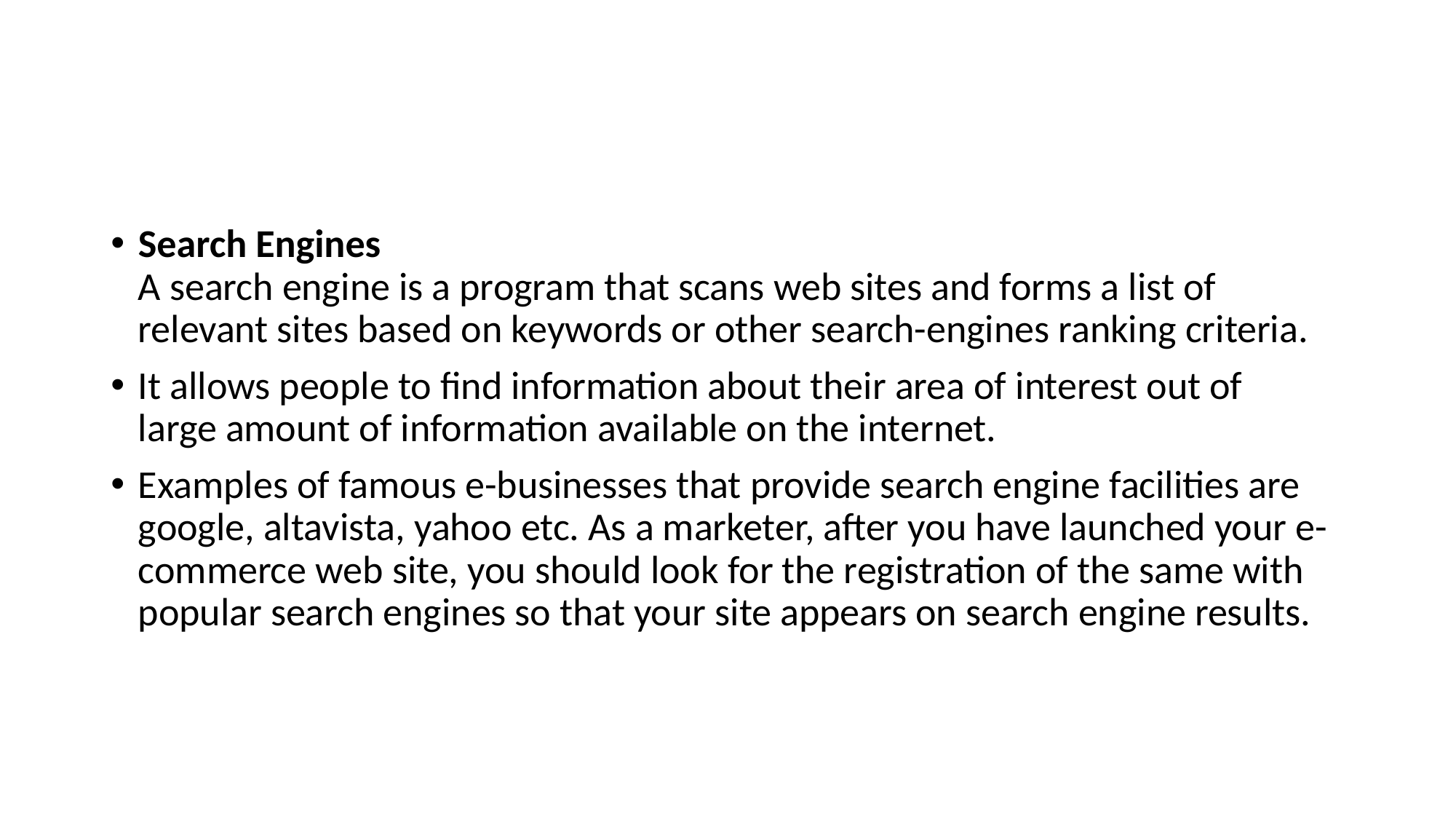

#
Search Engines
A search engine is a program that scans web sites and forms a list of relevant sites based on keywords or other search-engines ranking criteria.
It allows people to find information about their area of interest out of
large amount of information available on the internet.
Examples of famous e-businesses that provide search engine facilities are google, altavista, yahoo etc. As a marketer, after you have launched your e-commerce web site, you should look for the registration of the same with popular search engines so that your site appears on search engine results.